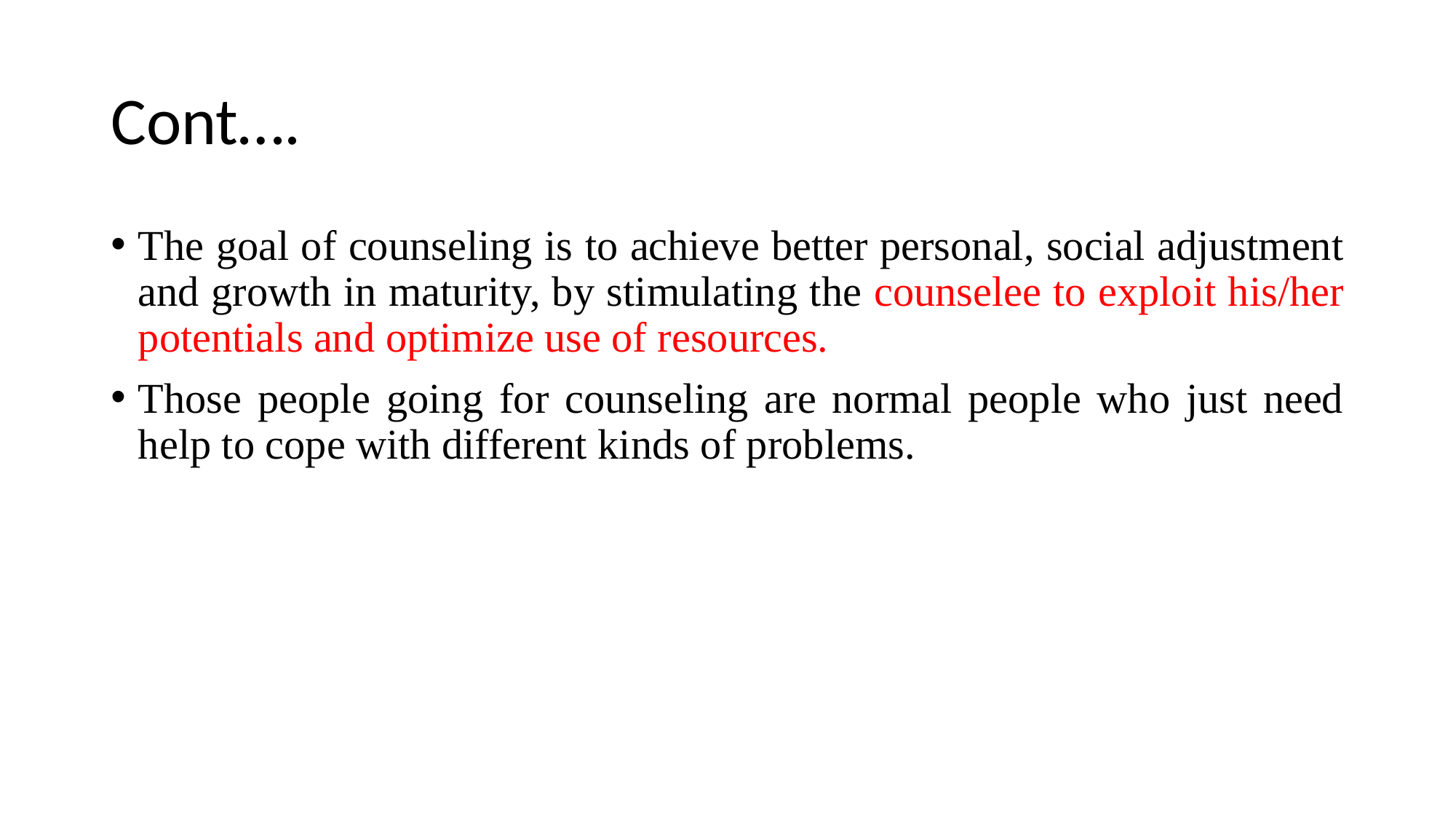

# Cont….
The goal of counseling is to achieve better personal, social adjustment and growth in maturity, by stimulating the counselee to exploit his/her potentials and optimize use of resources.
Those people going for counseling are normal people who just need help to cope with different kinds of problems.